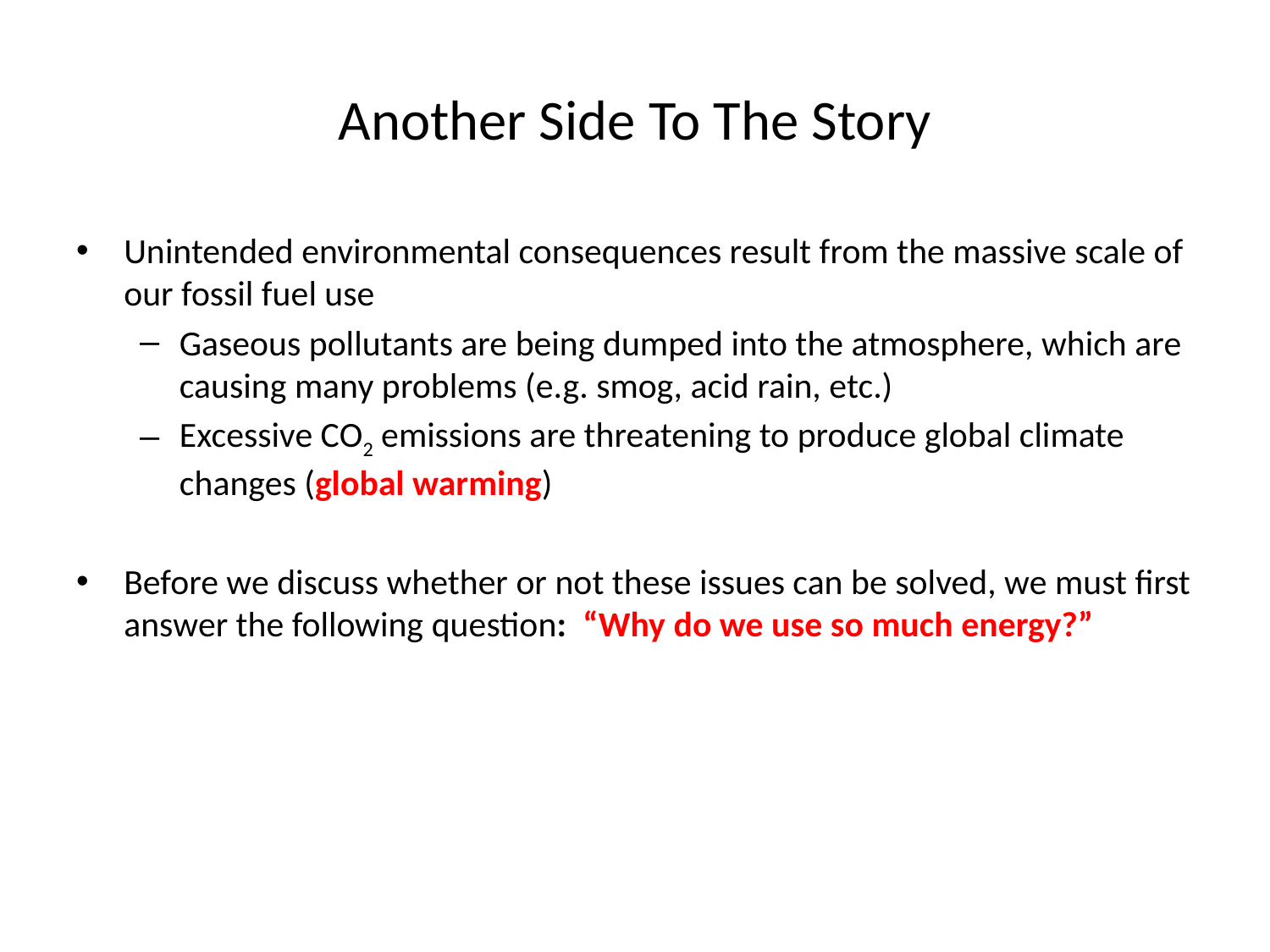

# Another Side To The Story
Unintended environmental consequences result from the massive scale of our fossil fuel use
Gaseous pollutants are being dumped into the atmosphere, which are causing many problems (e.g. smog, acid rain, etc.)
Excessive CO2 emissions are threatening to produce global climate changes (global warming)

Before we discuss whether or not these issues can be solved, we must first answer the following question:  “Why do we use so much energy?”